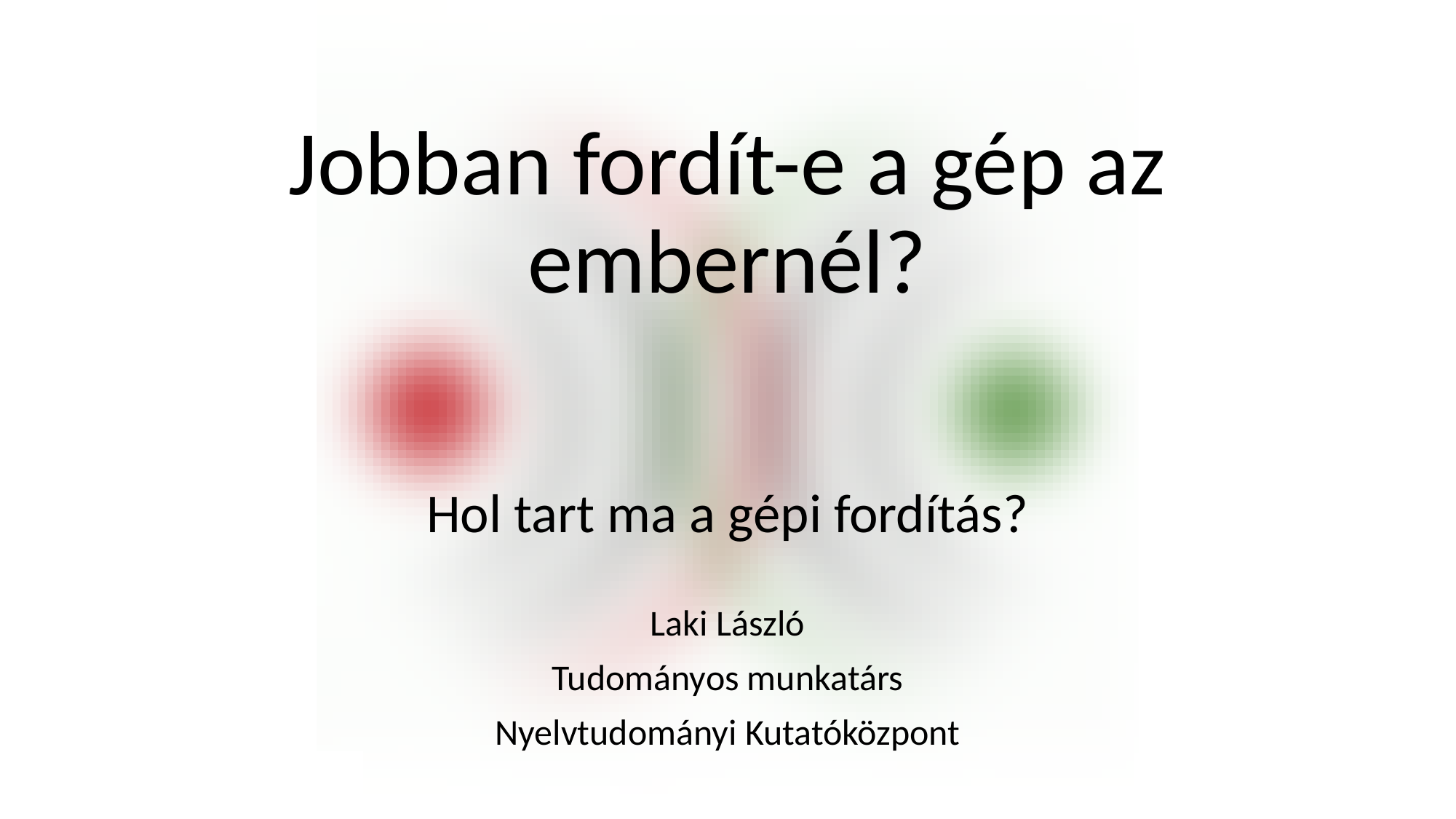

# Jobban fordít-e a gép az embernél?
Hol tart ma a gépi fordítás?
Laki László
Tudományos munkatárs
Nyelvtudományi Kutatóközpont